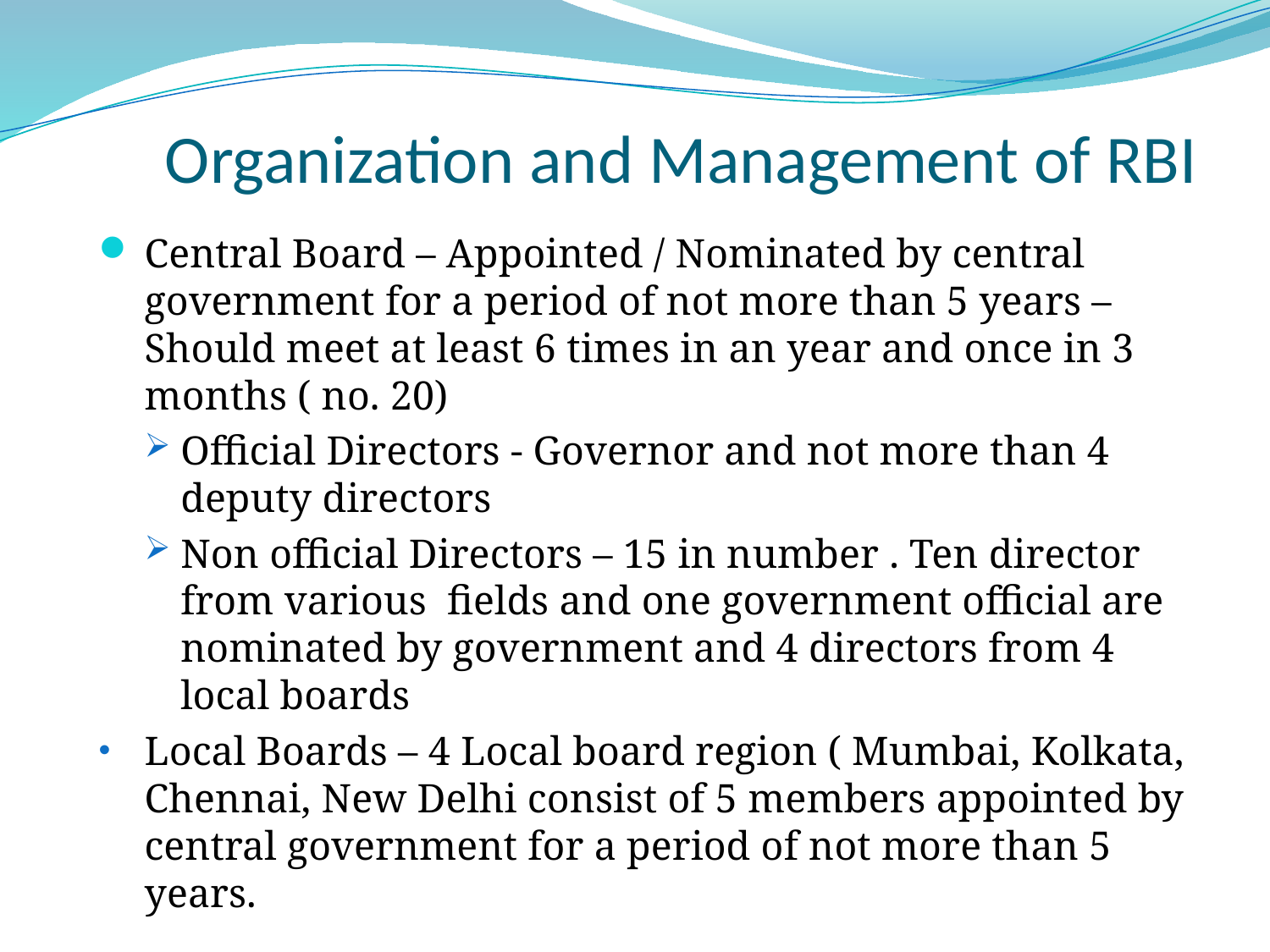

# Organization and Management of RBI
Central Board – Appointed / Nominated by central government for a period of not more than 5 years – Should meet at least 6 times in an year and once in 3 months ( no. 20)
Official Directors - Governor and not more than 4 deputy directors
Non official Directors – 15 in number . Ten director from various  fields and one government official are nominated by government and 4 directors from 4 local boards
Local Boards – 4 Local board region ( Mumbai, Kolkata, Chennai, New Delhi consist of 5 members appointed by central government for a period of not more than 5 years.